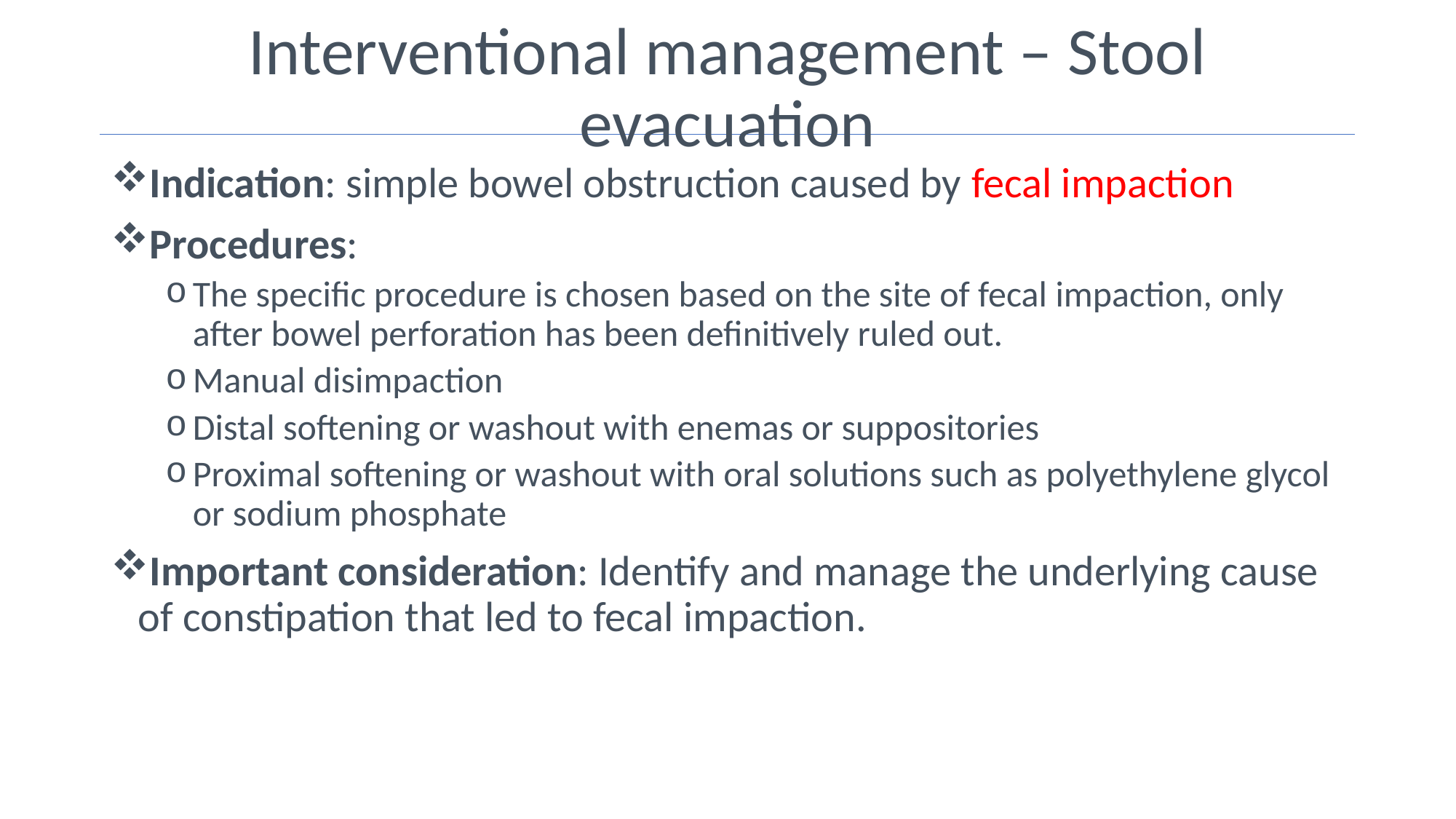

# Interventional management – Stool evacuation
Indication: simple bowel obstruction caused by fecal impaction
Procedures:
The specific procedure is chosen based on the site of fecal impaction, only after bowel perforation has been definitively ruled out.
Manual disimpaction
Distal softening or washout with enemas or suppositories
Proximal softening or washout with oral solutions such as polyethylene glycol or sodium phosphate
Important consideration: Identify and manage the underlying cause of constipation that led to fecal impaction.